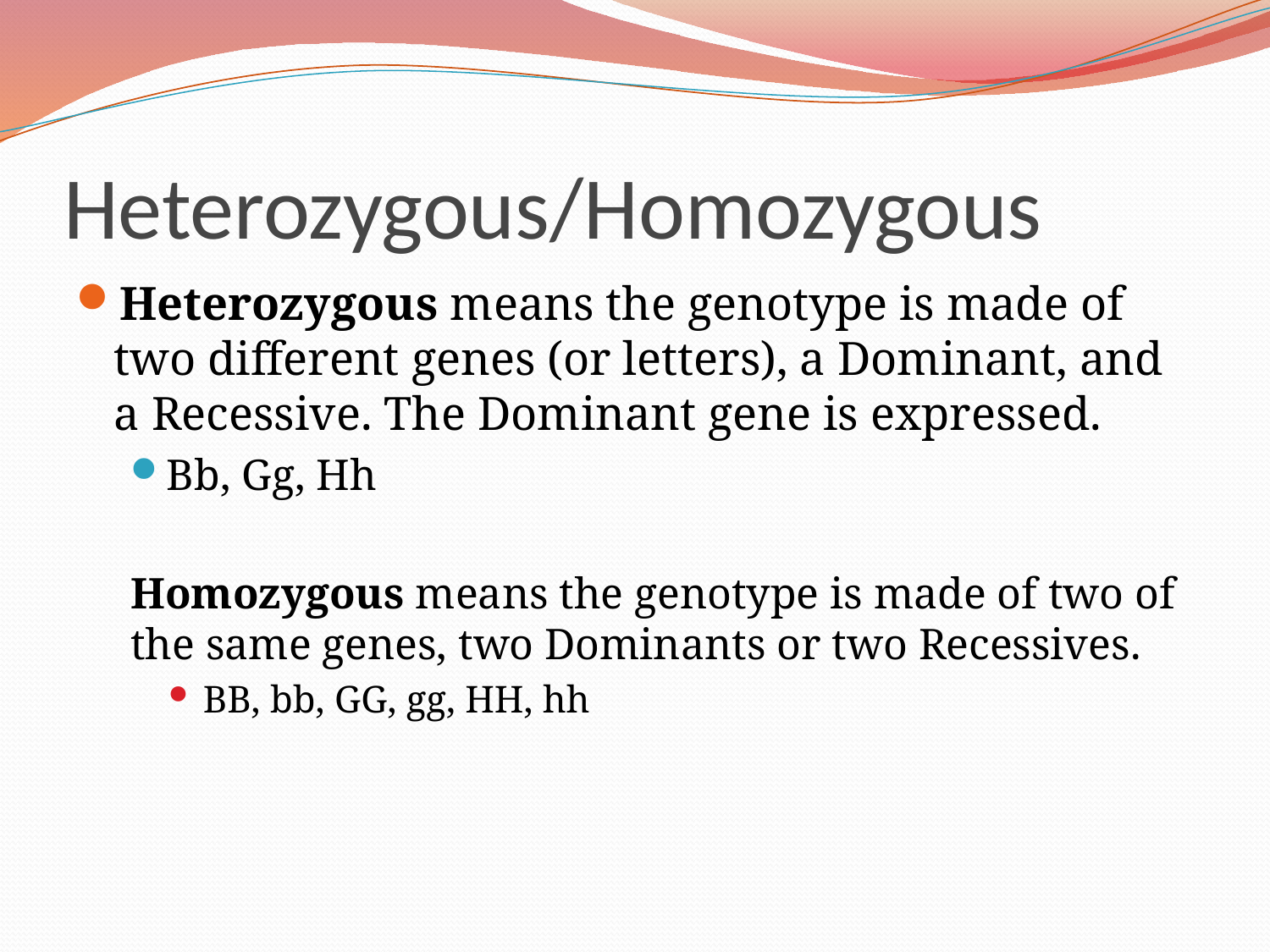

# Heterozygous/Homozygous
Heterozygous means the genotype is made of two different genes (or letters), a Dominant, and a Recessive. The Dominant gene is expressed.
Bb, Gg, Hh

Homozygous means the genotype is made of two of the same genes, two Dominants or two Recessives.
BB, bb, GG, gg, HH, hh